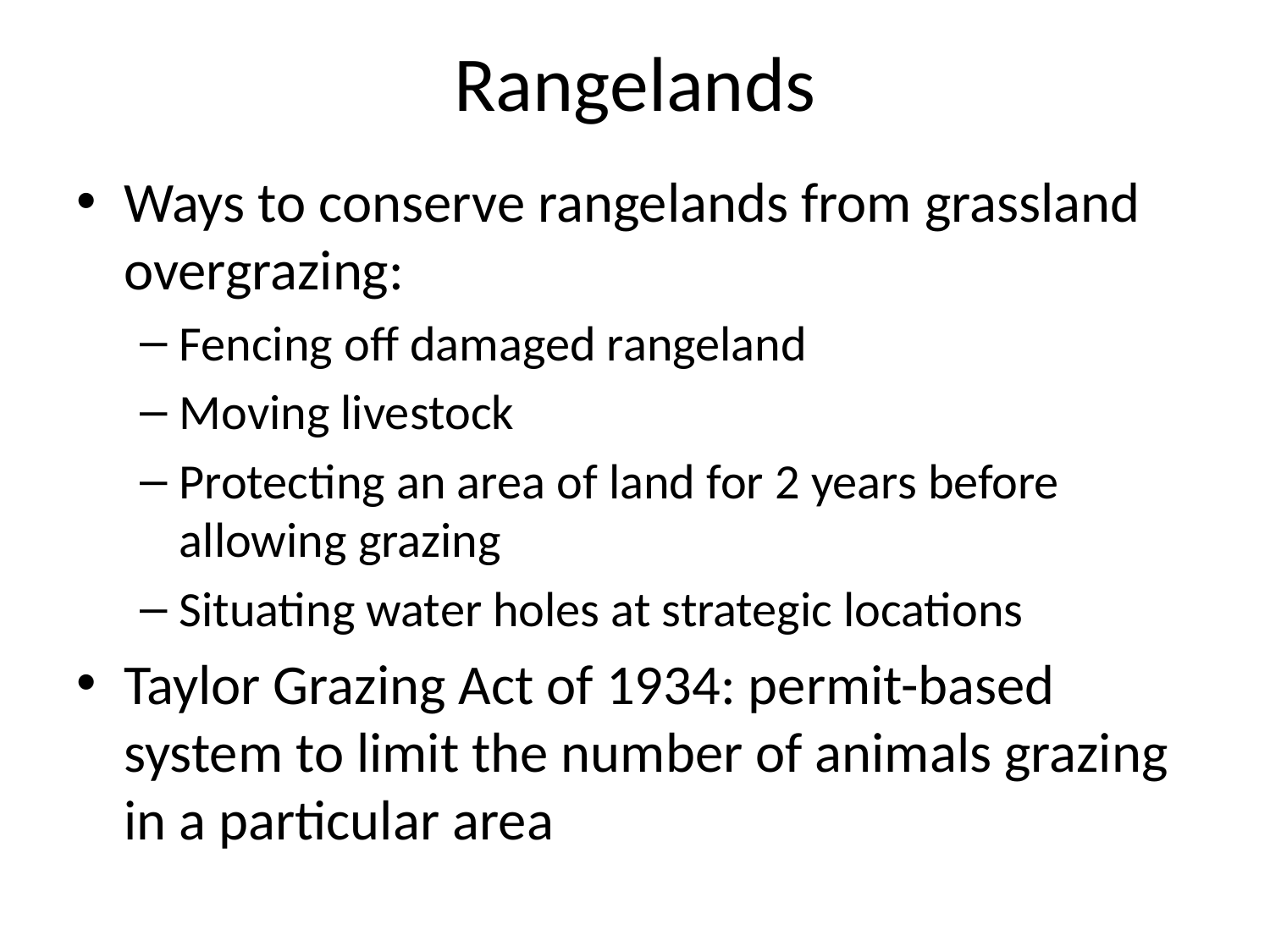

# Rangelands
Ways to conserve rangelands from grassland overgrazing:
Fencing off damaged rangeland
Moving livestock
Protecting an area of land for 2 years before allowing grazing
Situating water holes at strategic locations
Taylor Grazing Act of 1934: permit-based system to limit the number of animals grazing in a particular area